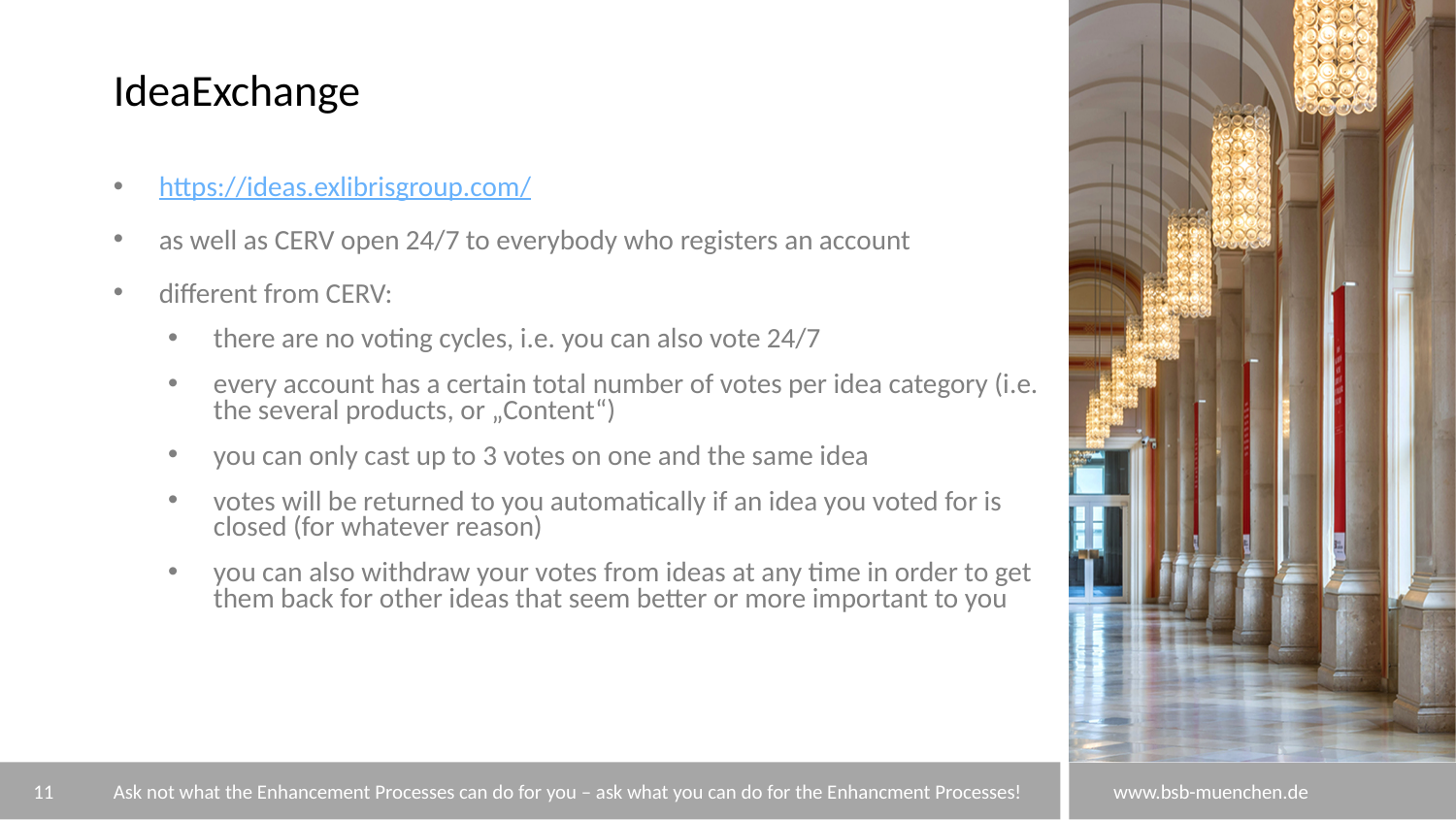

# IdeaExchange
https://ideas.exlibrisgroup.com/
as well as CERV open 24/7 to everybody who registers an account
different from CERV:
there are no voting cycles, i.e. you can also vote 24/7
every account has a certain total number of votes per idea category (i.e. the several products, or „Content“)
you can only cast up to 3 votes on one and the same idea
votes will be returned to you automatically if an idea you voted for is closed (for whatever reason)
you can also withdraw your votes from ideas at any time in order to get them back for other ideas that seem better or more important to you
11
Ask not what the Enhancement Processes can do for you – ask what you can do for the Enhancment Processes!